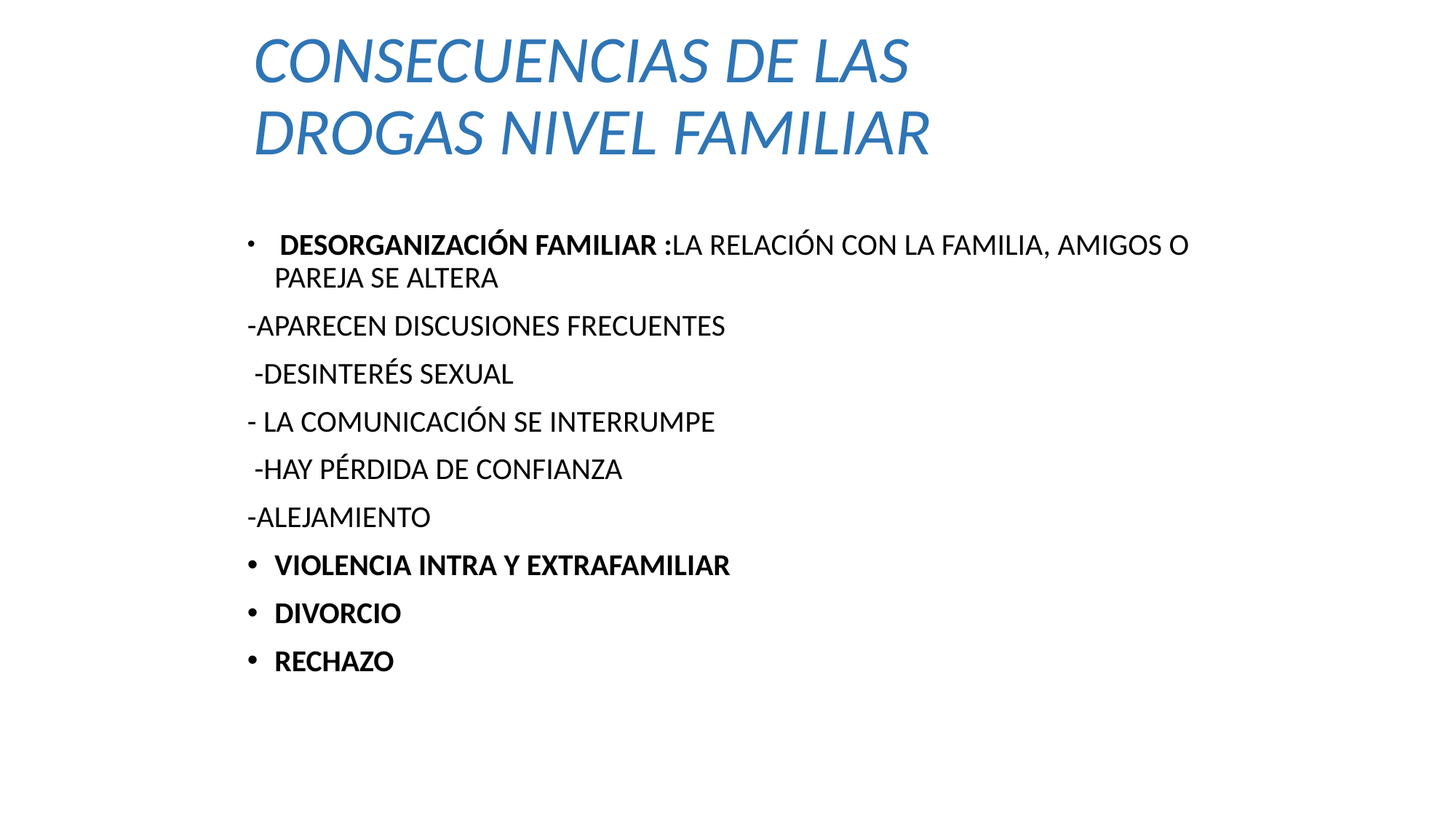

# CONSECUENCIAS DE LAS DROGAS NIVEL FAMILIAR

 DESORGANIZACIÓN FAMILIAR :LA RELACIÓN CON LA FAMILIA, AMIGOS O PAREJA SE ALTERA
-APARECEN DISCUSIONES FRECUENTES
 -DESINTERÉS SEXUAL
- LA COMUNICACIÓN SE INTERRUMPE
 -HAY PÉRDIDA DE CONFIANZA
-ALEJAMIENTO
VIOLENCIA INTRA Y EXTRAFAMILIAR
DIVORCIO
RECHAZO